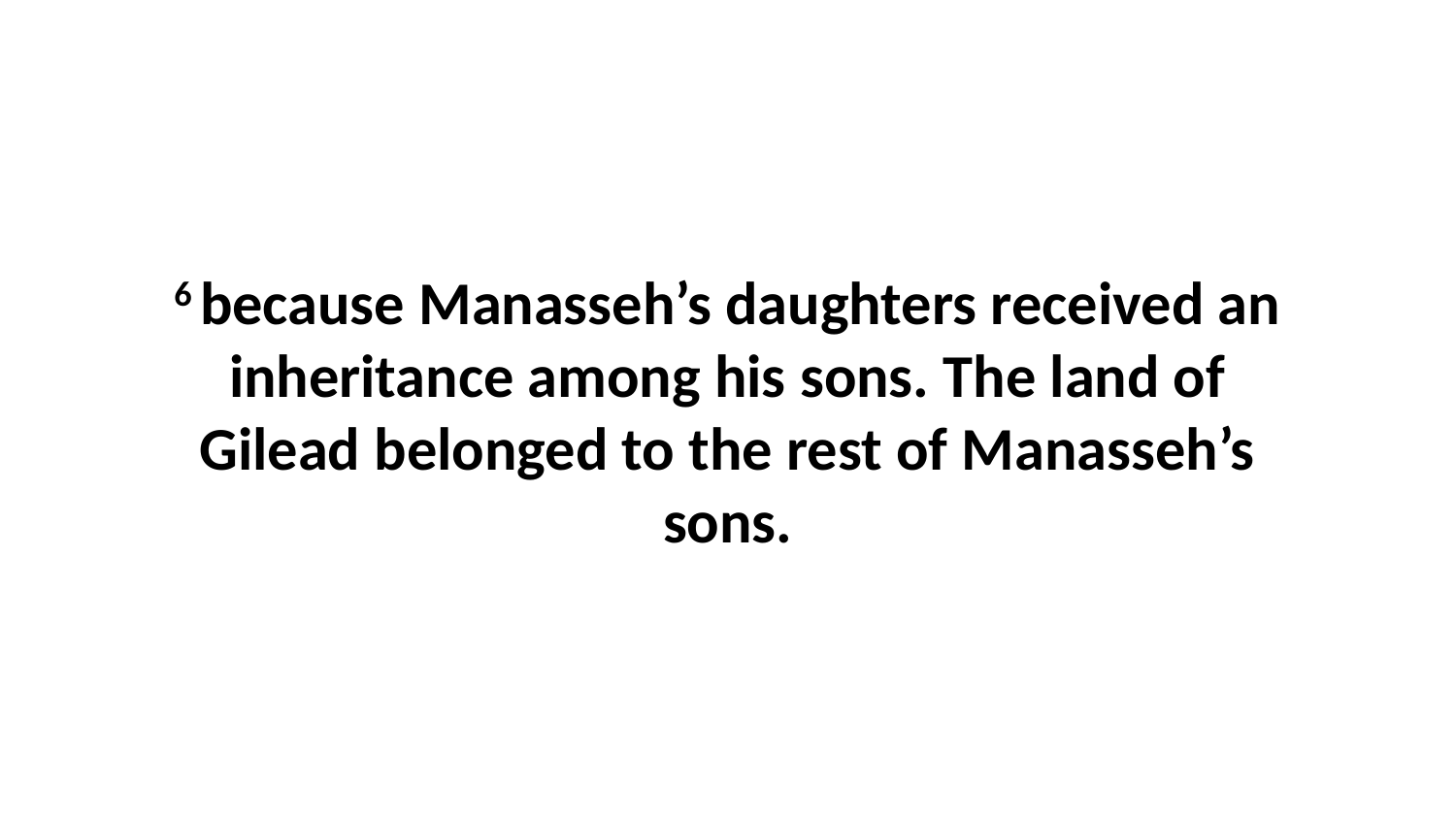

6 because Manasseh’s daughters received an inheritance among his sons. The land of Gilead belonged to the rest of Manasseh’s sons.